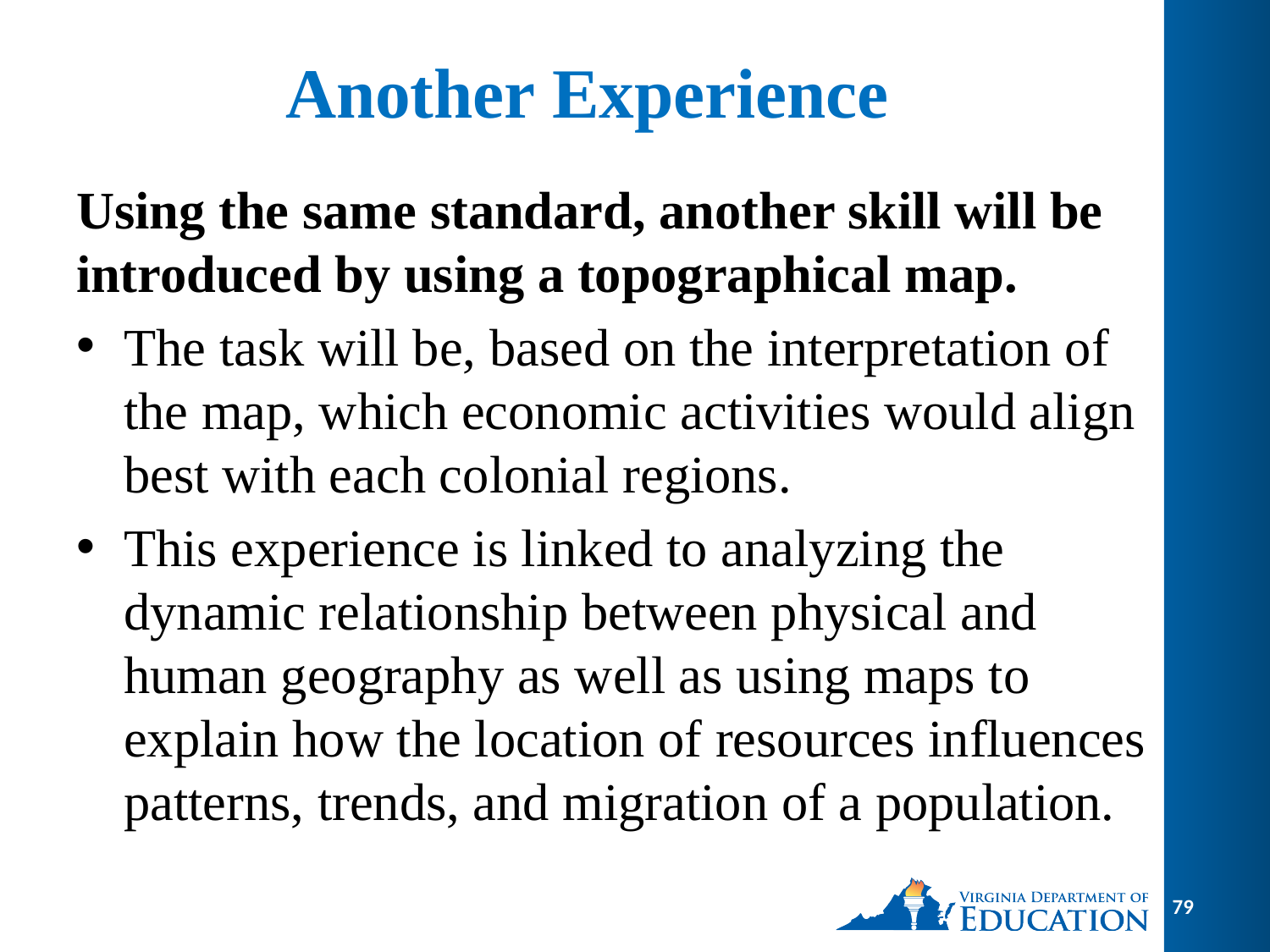

# Another Experience
Using the same standard, another skill will be introduced by using a topographical map.
The task will be, based on the interpretation of the map, which economic activities would align best with each colonial regions.
This experience is linked to analyzing the dynamic relationship between physical and human geography as well as using maps to explain how the location of resources influences patterns, trends, and migration of a population.
79